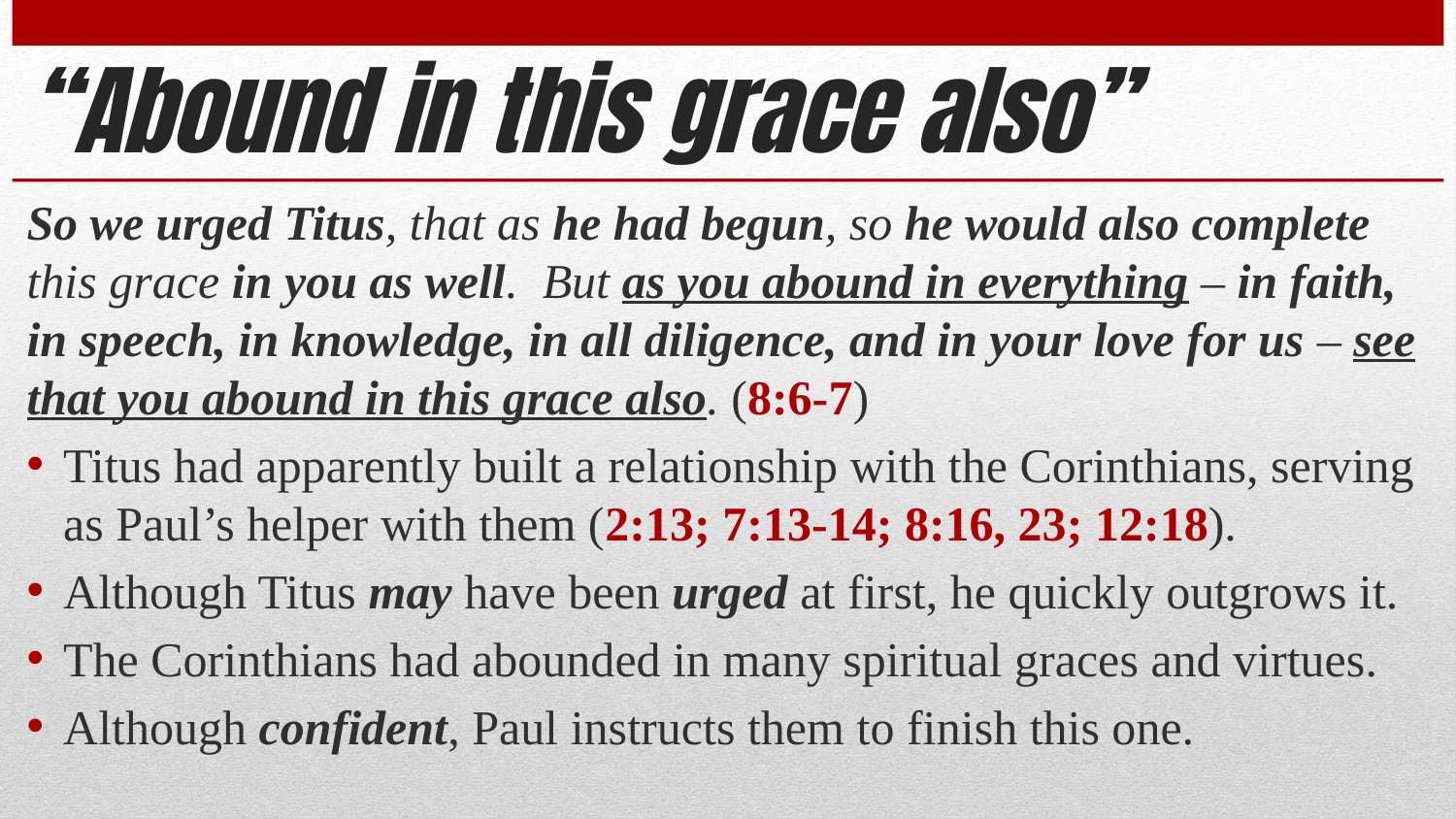

# “Abound in this grace also”
So we urged Titus, that as he had begun, so he would also complete this grace in you as well.  But as you abound in everything – in faith, in speech, in knowledge, in all diligence, and in your love for us – see that you abound in this grace also. (8:6-7)
Titus had apparently built a relationship with the Corinthians, serving as Paul’s helper with them (2:13; 7:13-14; 8:16, 23; 12:18).
Although Titus may have been urged at first, he quickly outgrows it.
The Corinthians had abounded in many spiritual graces and virtues.
Although confident, Paul instructs them to finish this one.